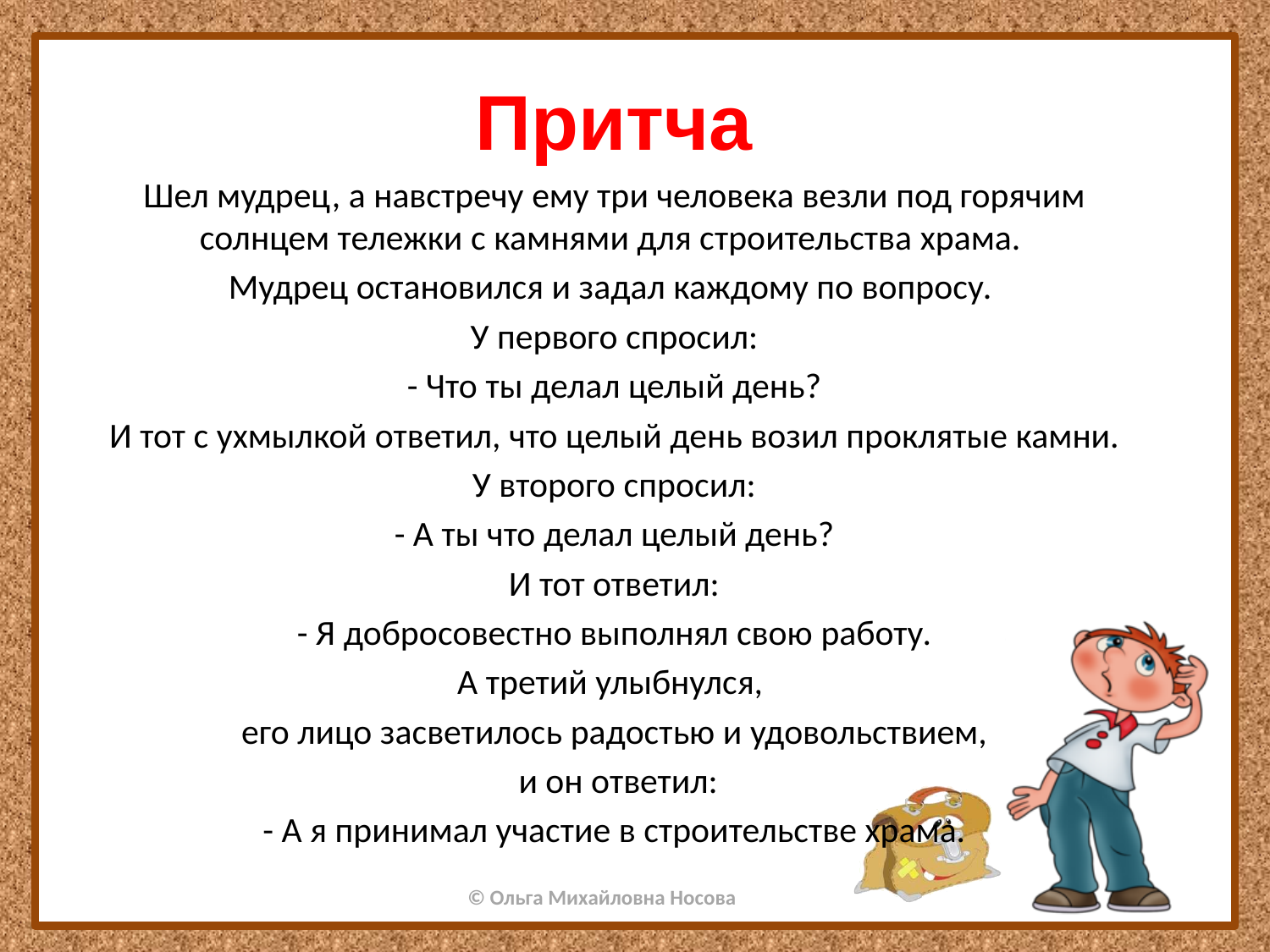

#
Притча
Шел мудрец, а навстречу ему три человека везли под горячим солнцем тележки с камнями для строительства храма.
Мудрец остановился и задал каждому по вопросу.
У первого спросил:
- Что ты делал целый день?
И тот с ухмылкой ответил, что целый день возил проклятые камни.
У второго спросил:
- А ты что делал целый день?
И тот ответил:
- Я добросовестно выполнял свою работу.
А третий улыбнулся,
его лицо засветилось радостью и удовольствием,
 и он ответил:
- А я принимал участие в строительстве храма.